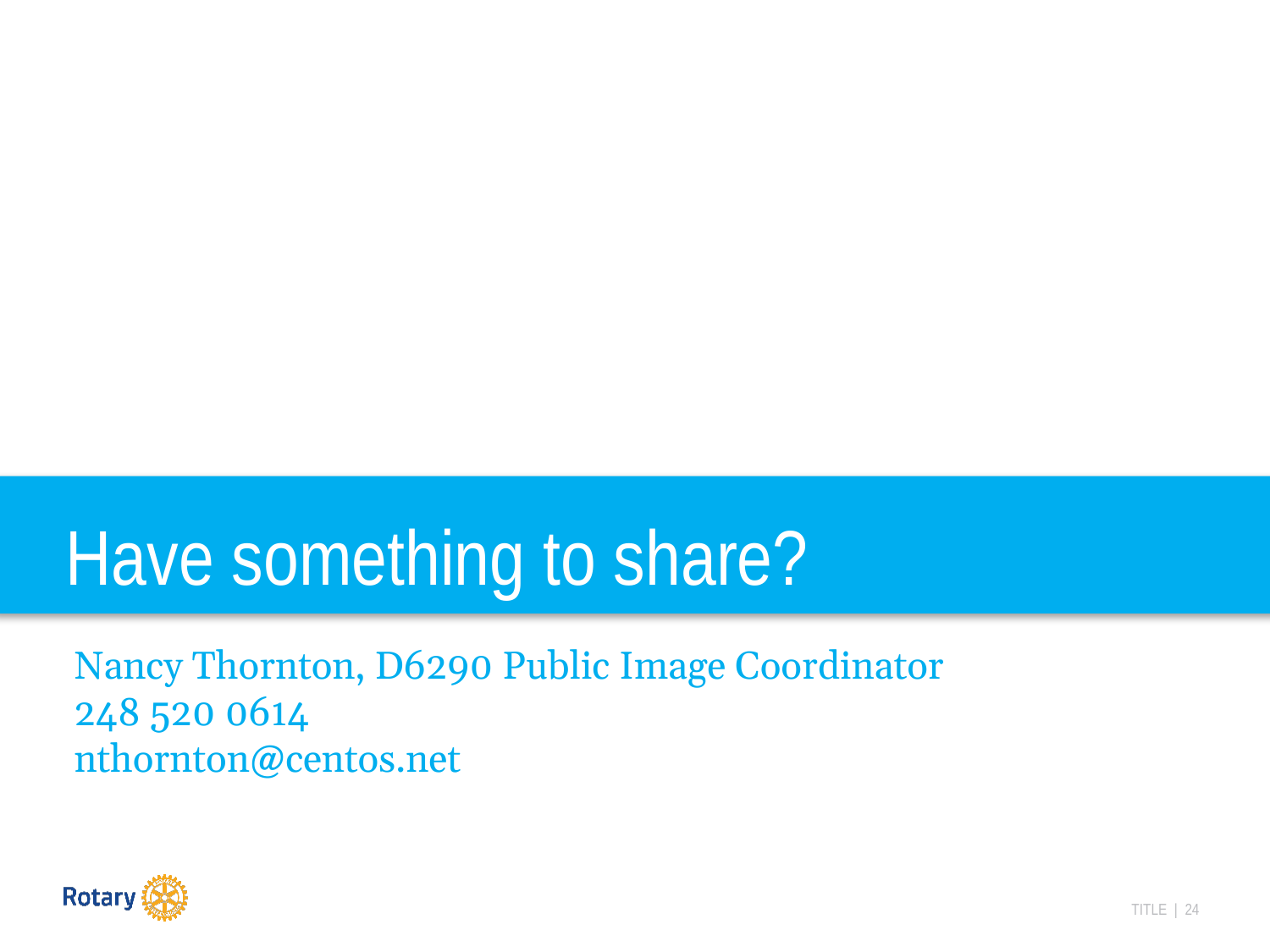

# Have something to share?
Nancy Thornton, D6290 Public Image Coordinator
248 520 0614
nthornton@centos.net